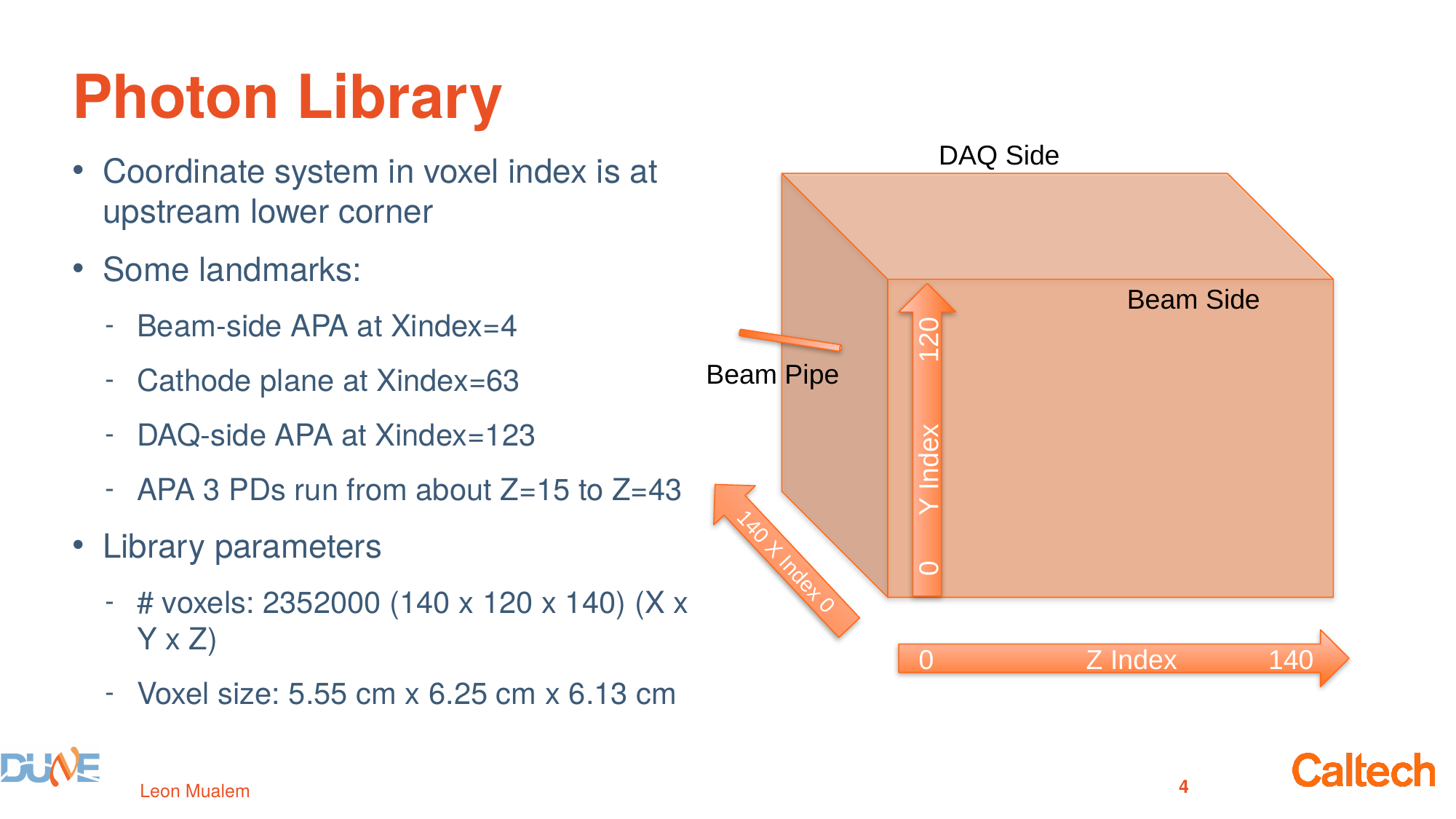

# Photon Library
DAQ Side
Coordinate system in voxel index is at upstream lower corner
Some landmarks:
Beam-side APA at Xindex=4
Cathode plane at Xindex=63
DAQ-side APA at Xindex=123
APA 3 PDs run from about Z=15 to Z=43
Library parameters
# voxels: 2352000 (140 x 120 x 140) (X x Y x Z)
Voxel size: 5.55 cm x 6.25 cm x 6.13 cm

Beam Side

Beam Pipe
0      Y Index        120
140 X Index 0
0                    Z Index            140
Leon Mualem
4